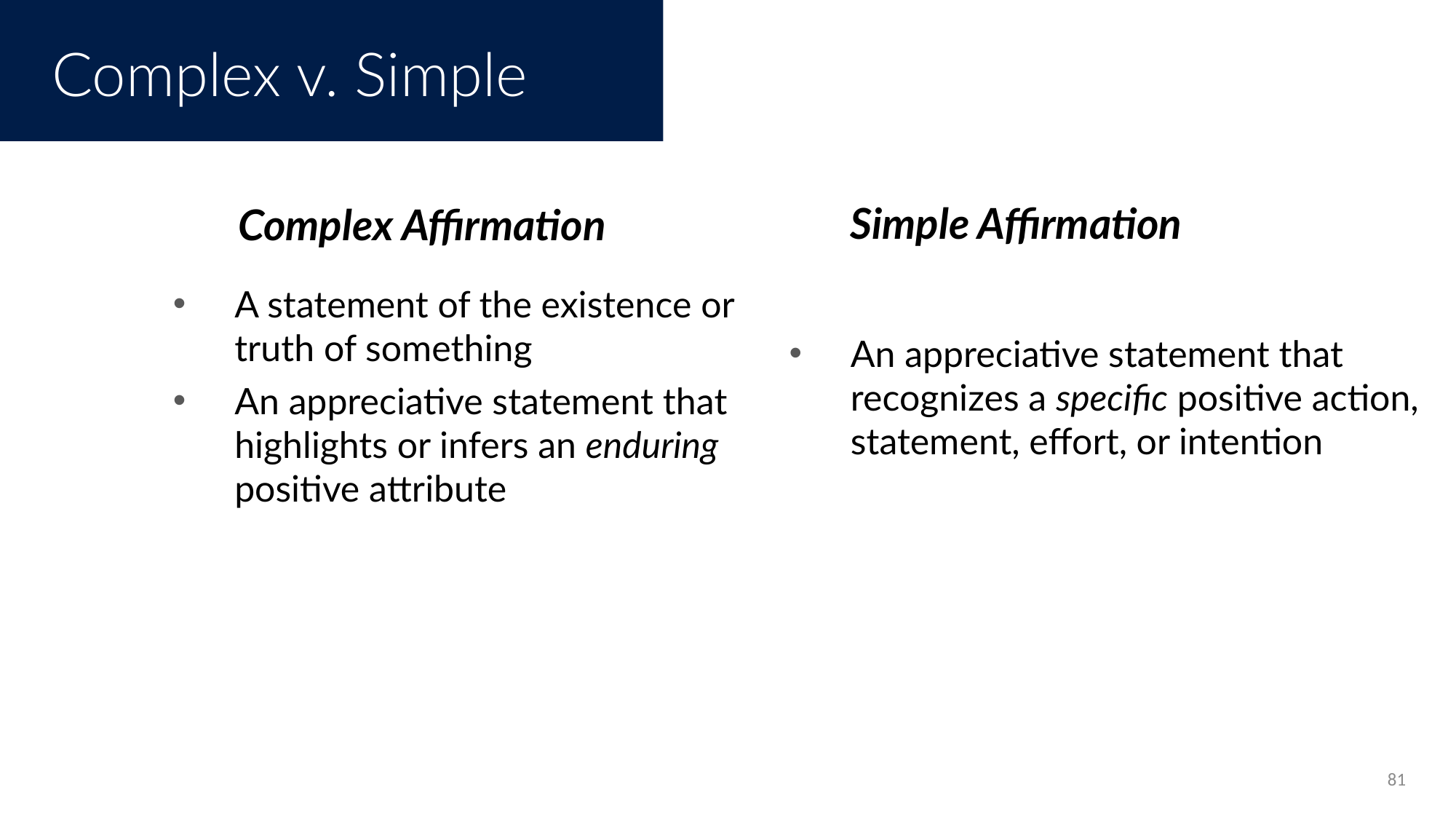

Complex v. Simple
Simple Affirmation
(Acknowledgement)
Complex Affirmation
A statement of the existence or truth of something
An appreciative statement that highlights or infers an enduring positive attribute
An appreciative statement that recognizes a specific positive action, statement, effort, or intention
81